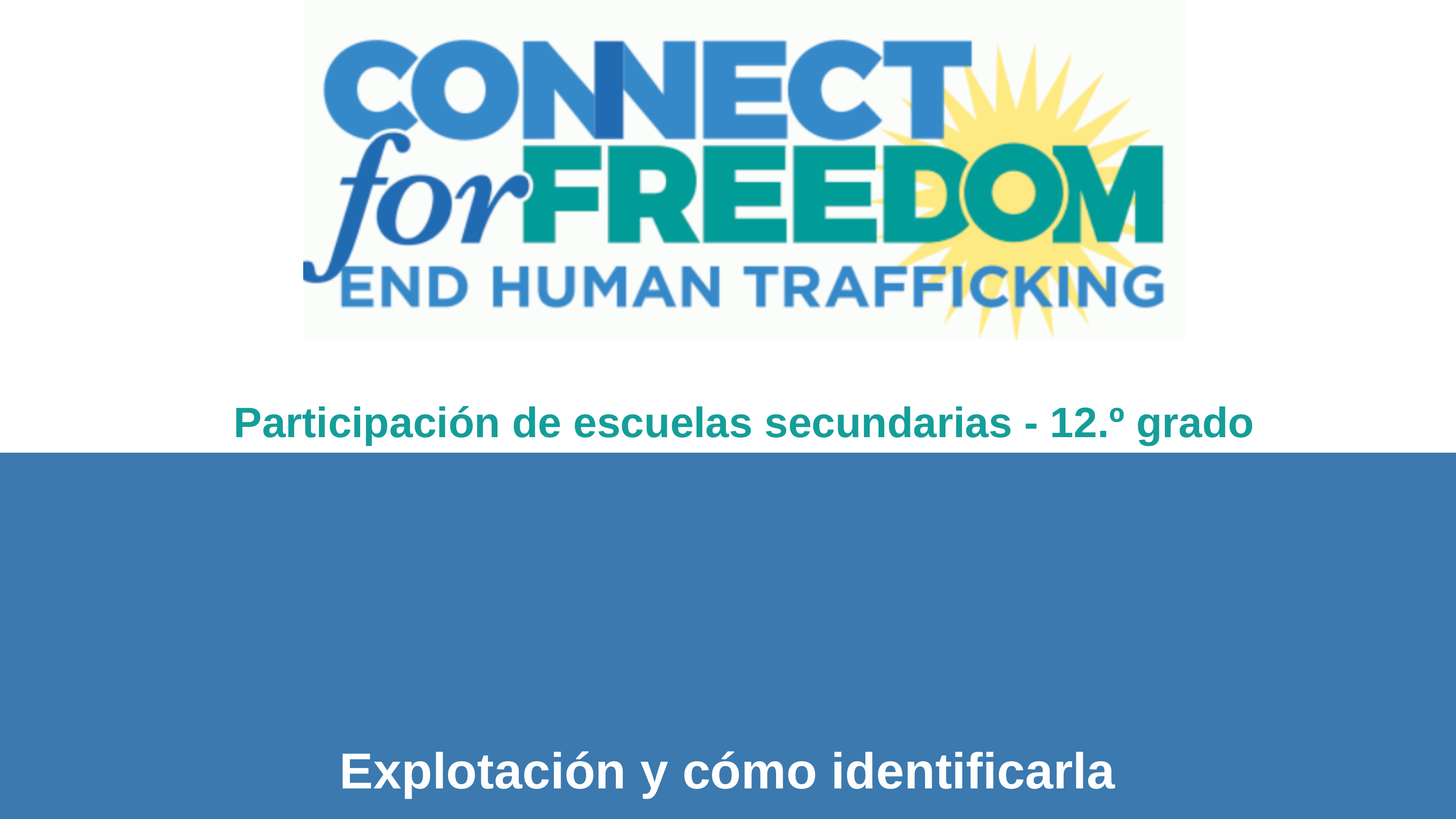

Participación de escuelas secundarias - 12.º grado

Explotación y cómo identificarla